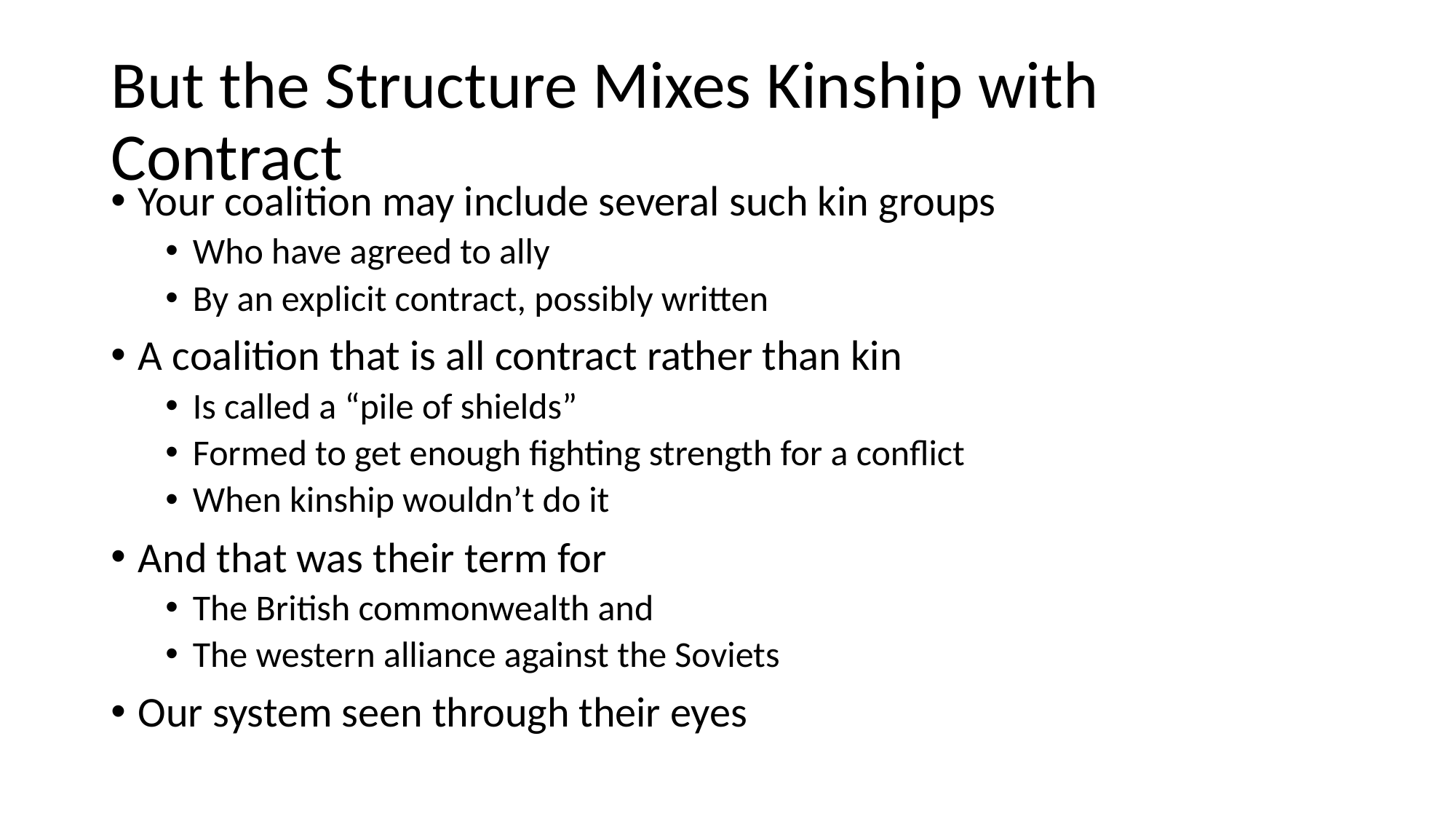

# But the Structure Mixes Kinship with Contract
Your coalition may include several such kin groups
Who have agreed to ally
By an explicit contract, possibly written
A coalition that is all contract rather than kin
Is called a “pile of shields”
Formed to get enough fighting strength for a conflict
When kinship wouldn’t do it
And that was their term for
The British commonwealth and
The western alliance against the Soviets
Our system seen through their eyes